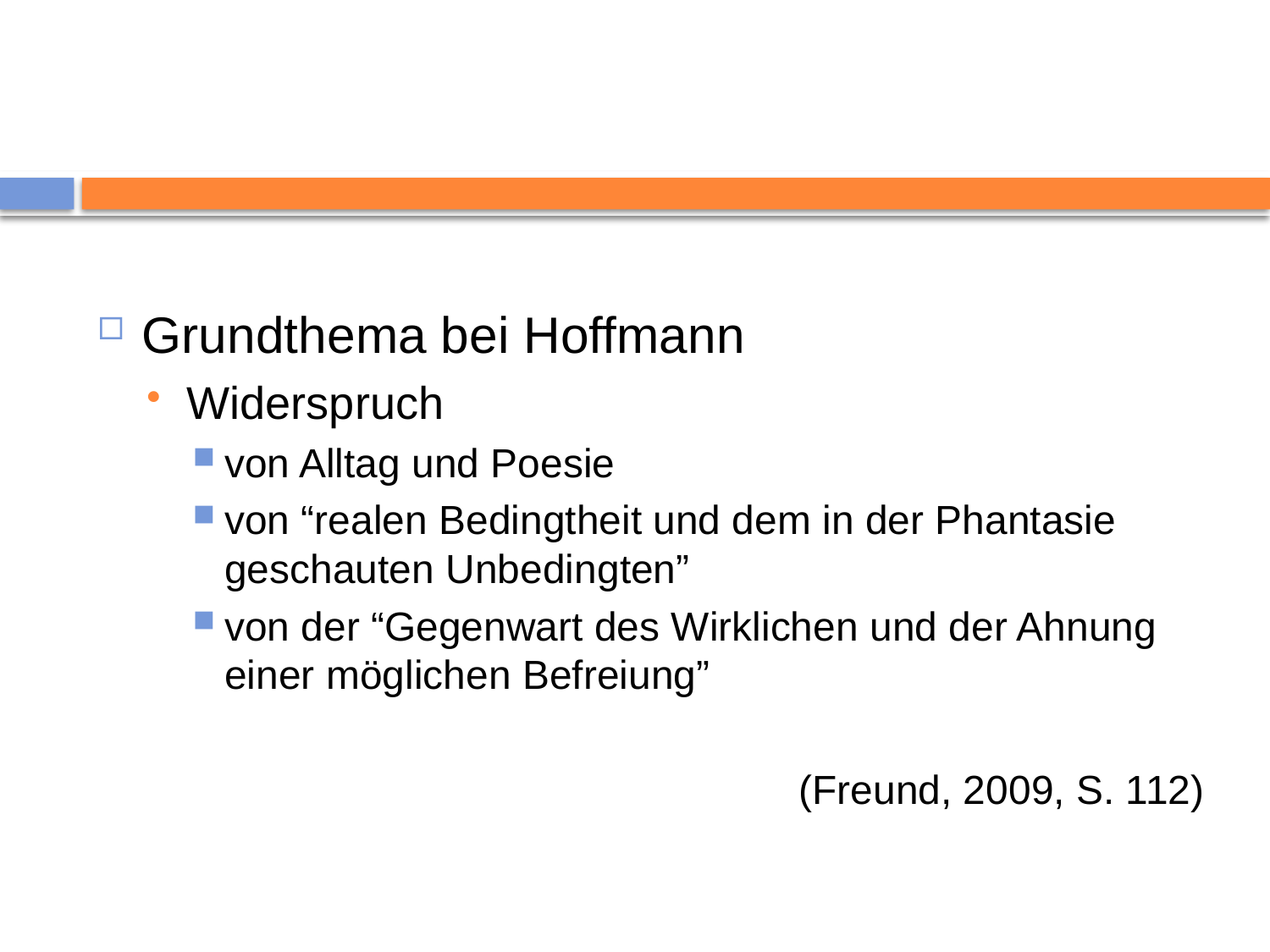

#

Grundthema bei Hoffmann
Widerspruch
von Alltag und Poesie
von “realen Bedingtheit und dem in der Phantasie geschauten Unbedingten”
von der “Gegenwart des Wirklichen und der Ahnung einer möglichen Befreiung”

(Freund, 2009, S. 112)